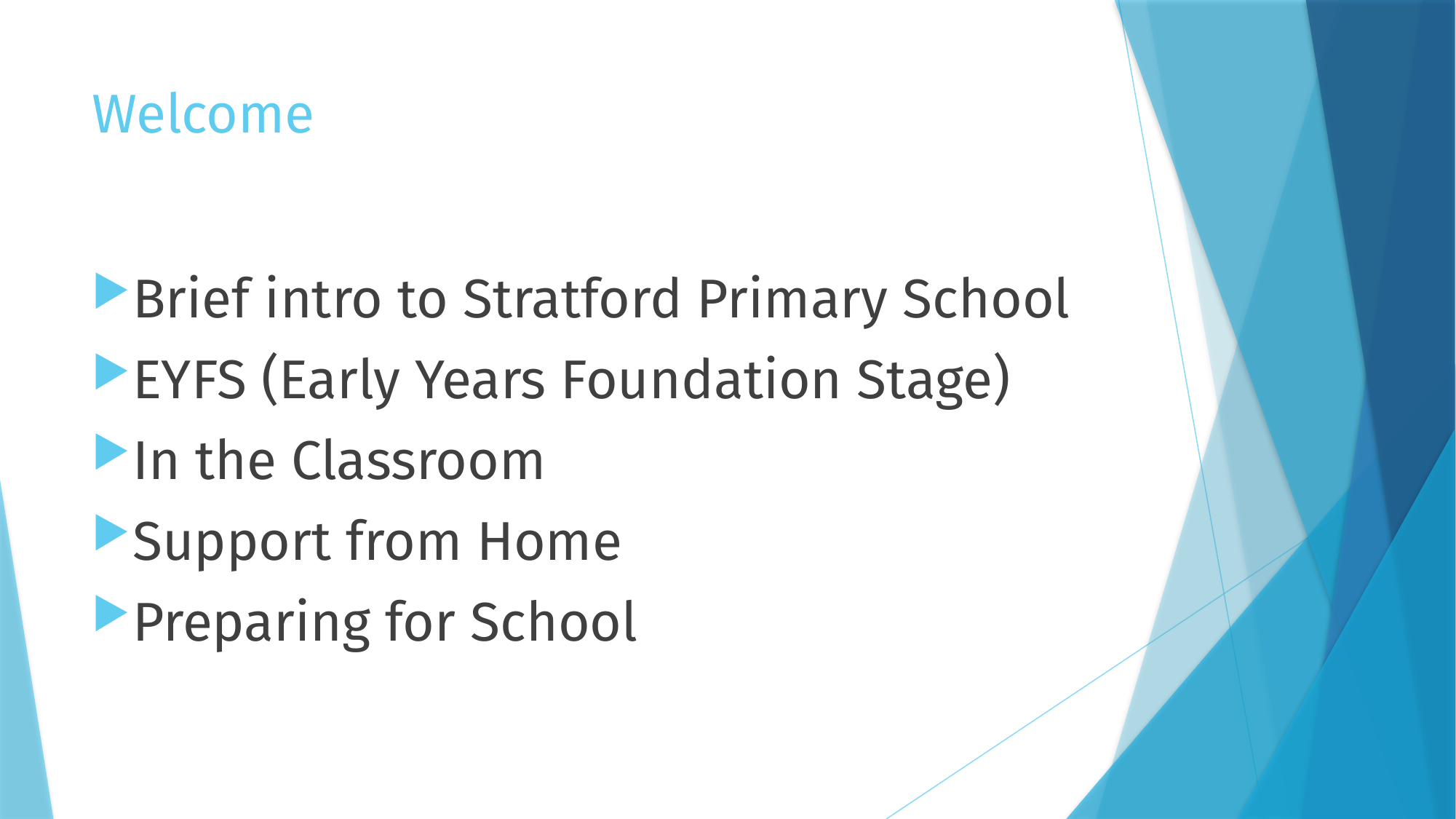

# Welcome
Brief intro to Stratford Primary School
EYFS (Early Years Foundation Stage)
In the Classroom
Support from Home
Preparing for School